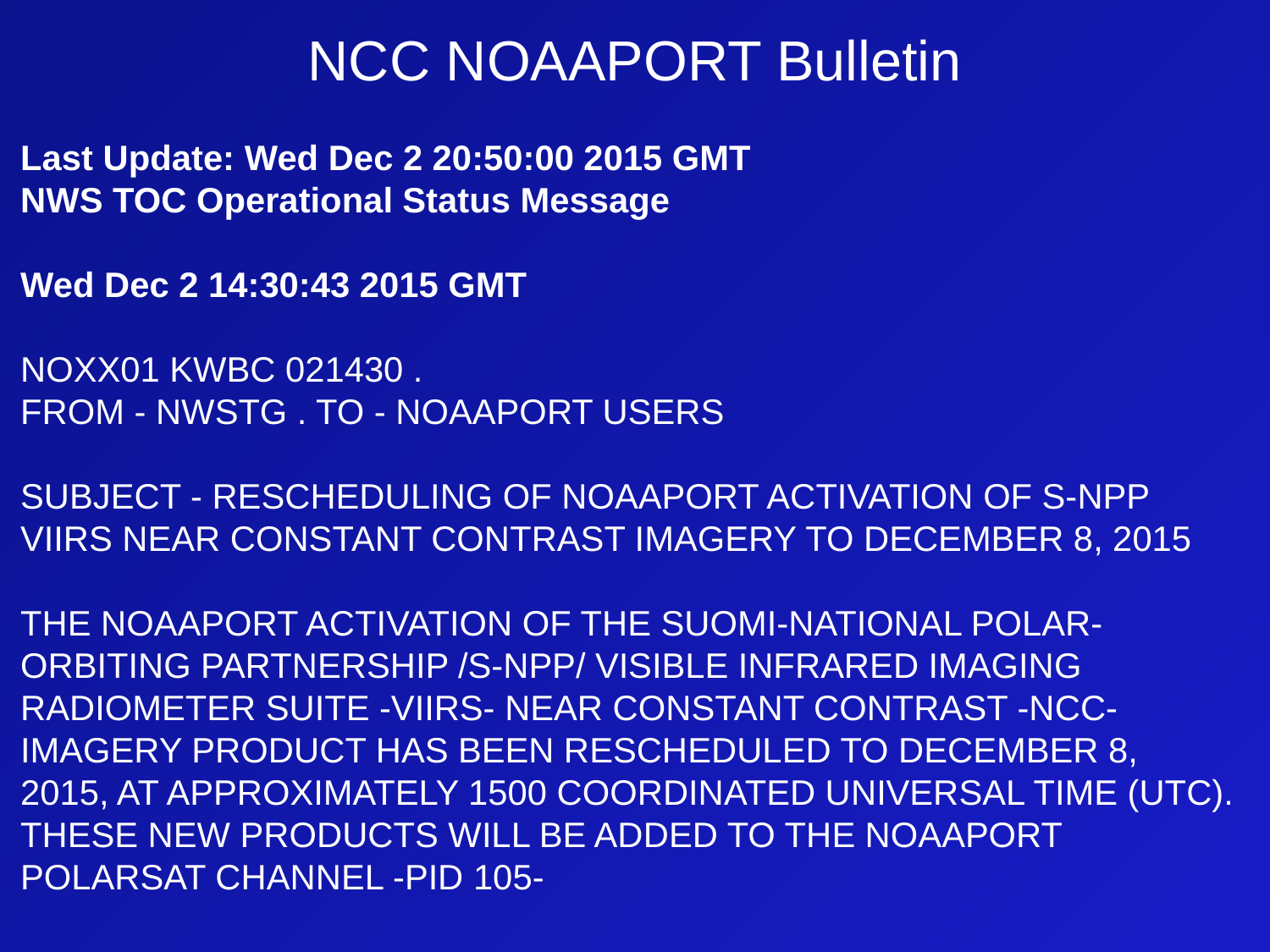

# NCC NOAAPORT Bulletin
Last Update: Wed Dec 2 20:50:00 2015 GMT
NWS TOC Operational Status Message

Wed Dec 2 14:30:43 2015 GMT

NOXX01 KWBC 021430 .
FROM - NWSTG . TO - NOAAPORT USERS

SUBJECT - RESCHEDULING OF NOAAPORT ACTIVATION OF S-NPP VIIRS NEAR CONSTANT CONTRAST IMAGERY TO DECEMBER 8, 2015

THE NOAAPORT ACTIVATION OF THE SUOMI-NATIONAL POLAR-ORBITING PARTNERSHIP /S-NPP/ VISIBLE INFRARED IMAGING RADIOMETER SUITE -VIIRS- NEAR CONSTANT CONTRAST -NCC- IMAGERY PRODUCT HAS BEEN RESCHEDULED TO DECEMBER 8, 2015, AT APPROXIMATELY 1500 COORDINATED UNIVERSAL TIME (UTC). THESE NEW PRODUCTS WILL BE ADDED TO THE NOAAPORT POLARSAT CHANNEL -PID 105-